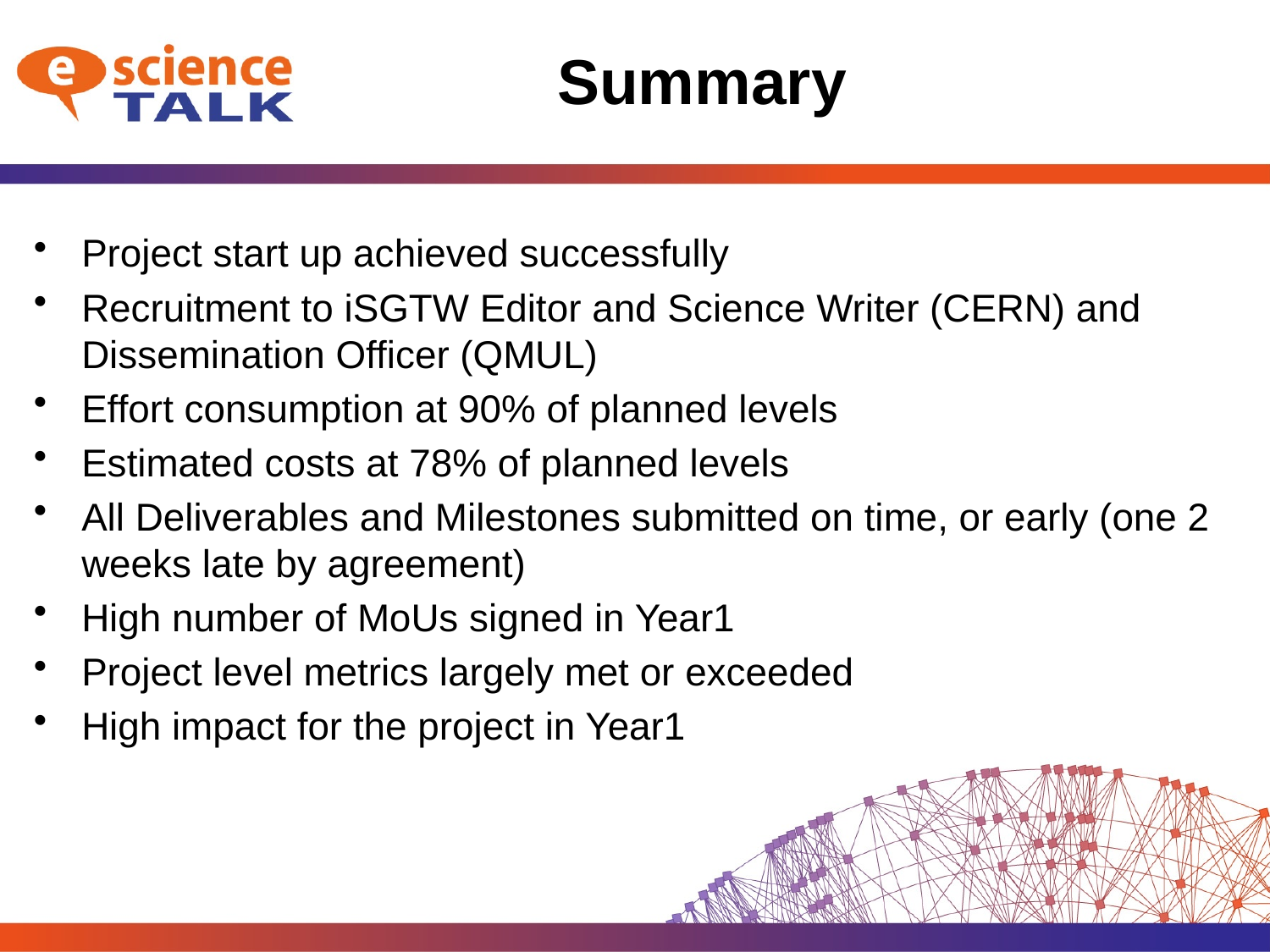

# Summary
Project start up achieved successfully
Recruitment to iSGTW Editor and Science Writer (CERN) and Dissemination Officer (QMUL)
Effort consumption at 90% of planned levels
Estimated costs at 78% of planned levels
All Deliverables and Milestones submitted on time, or early (one 2 weeks late by agreement)
High number of MoUs signed in Year1
Project level metrics largely met or exceeded
High impact for the project in Year1